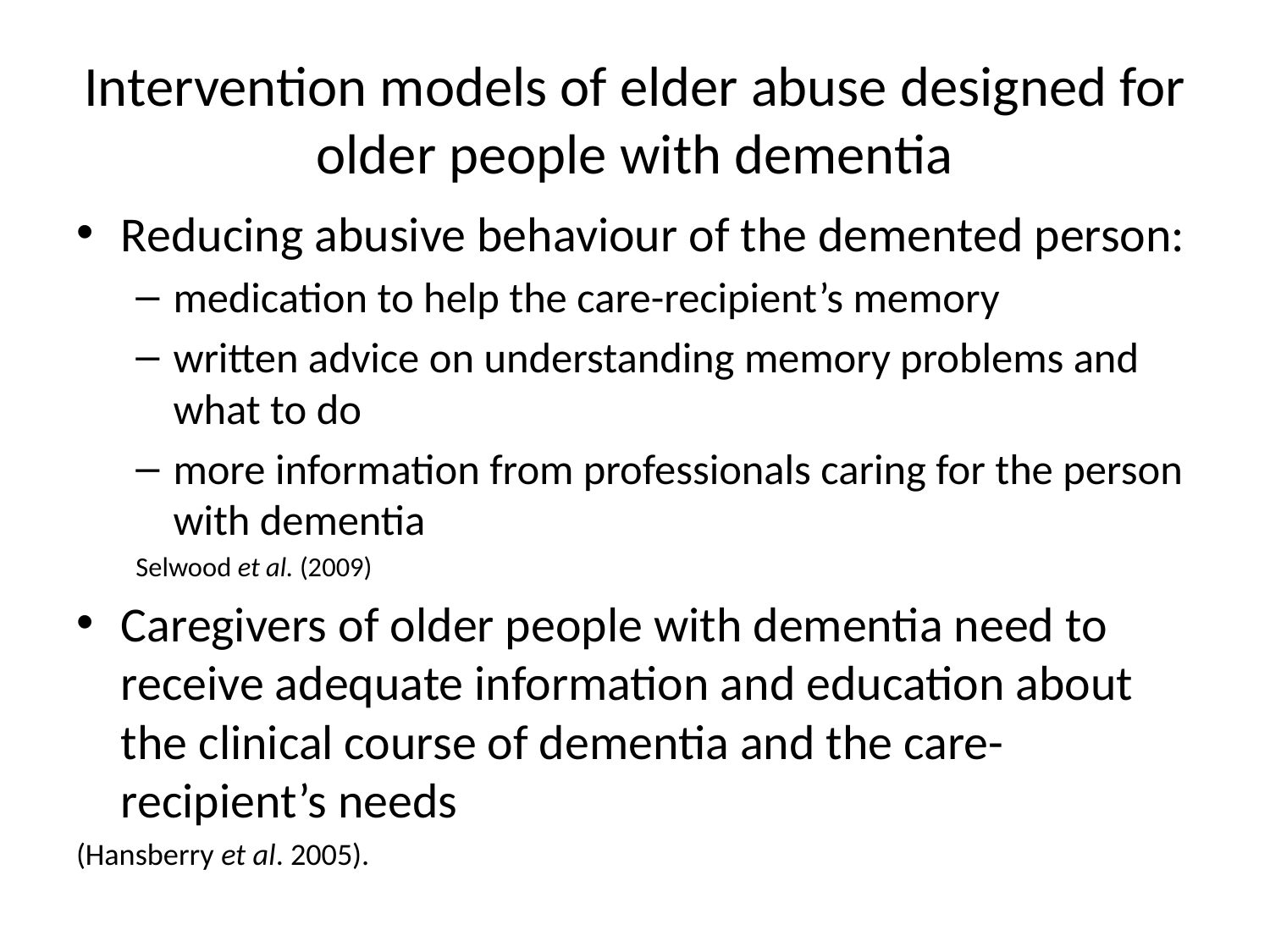

# Intervention models of elder abuse designed for older people with dementia
Reducing abusive behaviour of the demented person:
medication to help the care-recipient’s memory
written advice on understanding memory problems and what to do
more information from professionals caring for the person with dementia
Selwood et al. (2009)
Caregivers of older people with dementia need to receive adequate information and education about the clinical course of dementia and the care-recipient’s needs
(Hansberry et al. 2005).